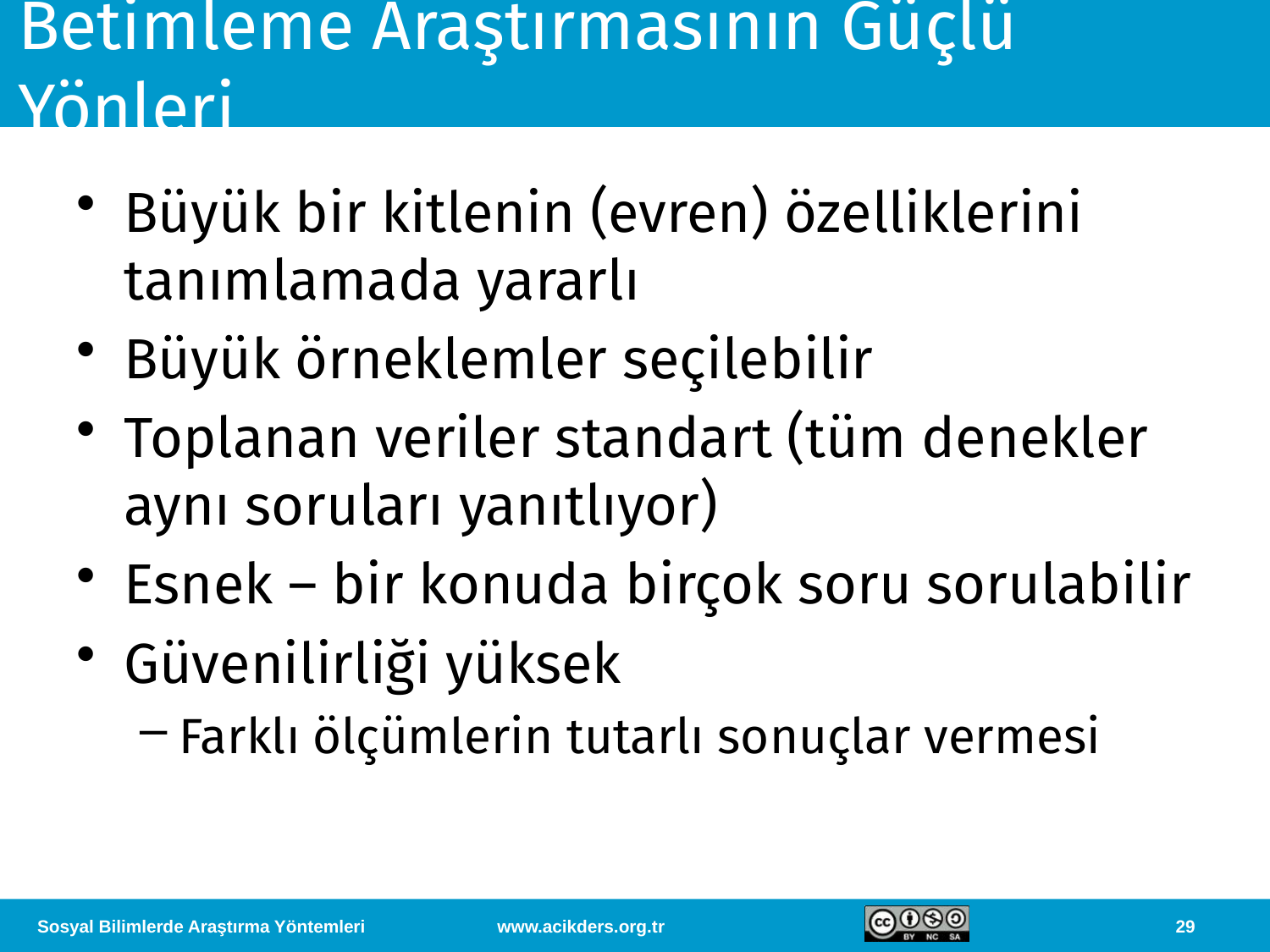

# Betimleme Araştırmasının Güçlü Yönleri
Büyük bir kitlenin (evren) özelliklerini tanımlamada yararlı
Büyük örneklemler seçilebilir
Toplanan veriler standart (tüm denekler aynı soruları yanıtlıyor)
Esnek – bir konuda birçok soru sorulabilir
Güvenilirliği yüksek
Farklı ölçümlerin tutarlı sonuçlar vermesi